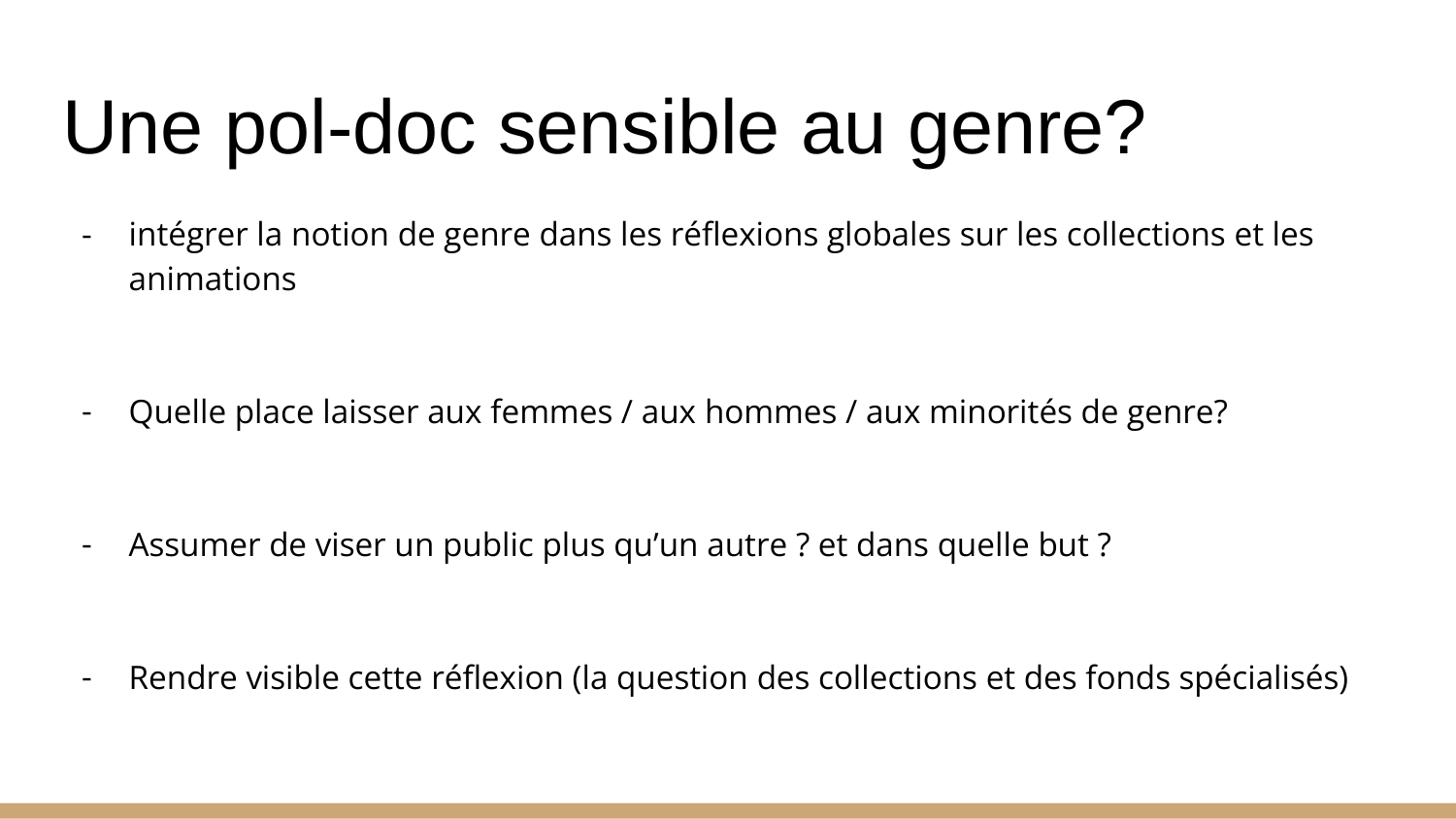

Une pol-doc sensible au genre?
intégrer la notion de genre dans les réflexions globales sur les collections et les animations

Quelle place laisser aux femmes / aux hommes / aux minorités de genre?

Assumer de viser un public plus qu’un autre ? et dans quelle but ?

Rendre visible cette réflexion (la question des collections et des fonds spécialisés)